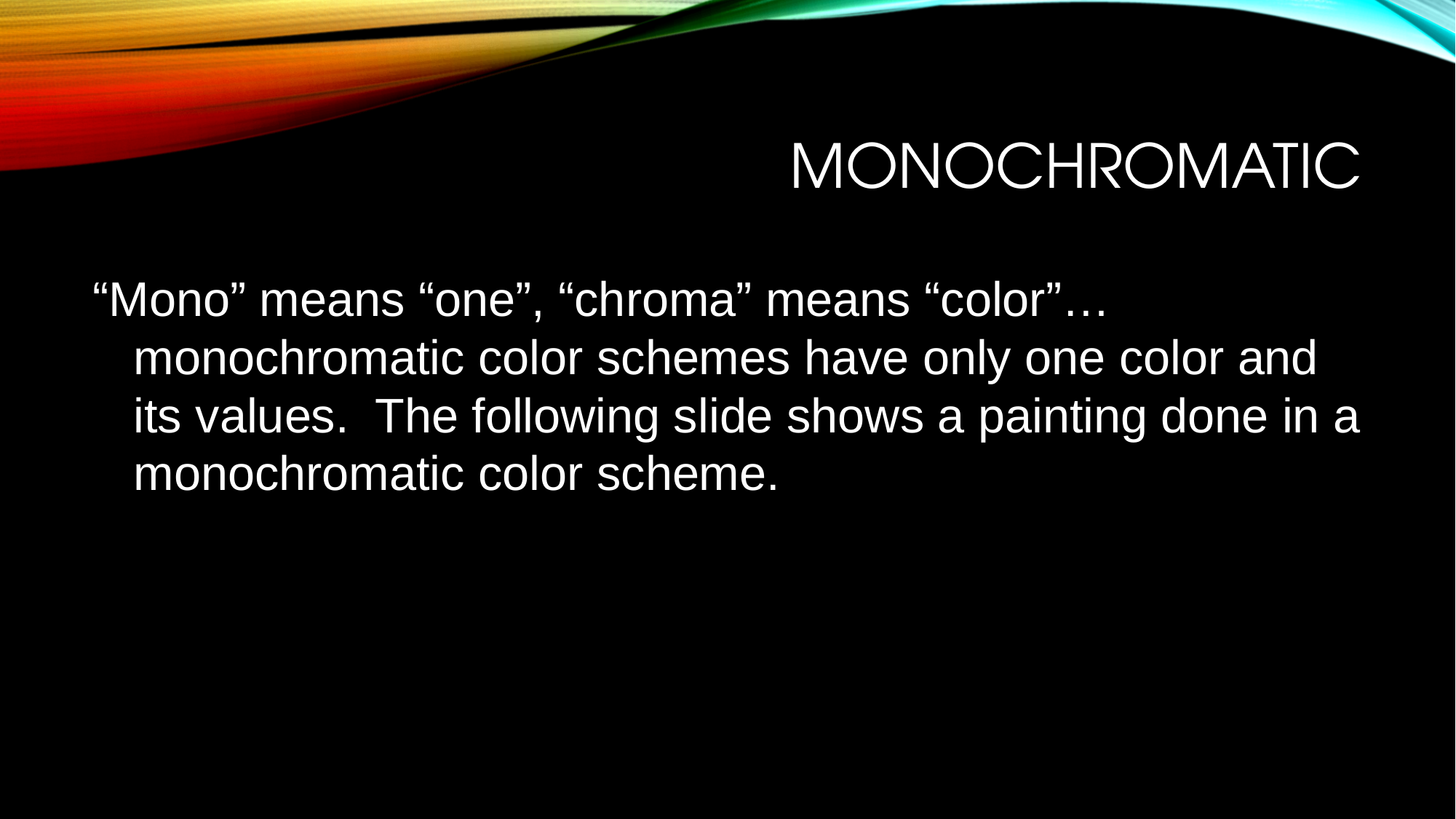

# monochromatic
“Mono” means “one”, “chroma” means “color”… monochromatic color schemes have only one color and its values.  The following slide shows a painting done in a monochromatic color scheme.